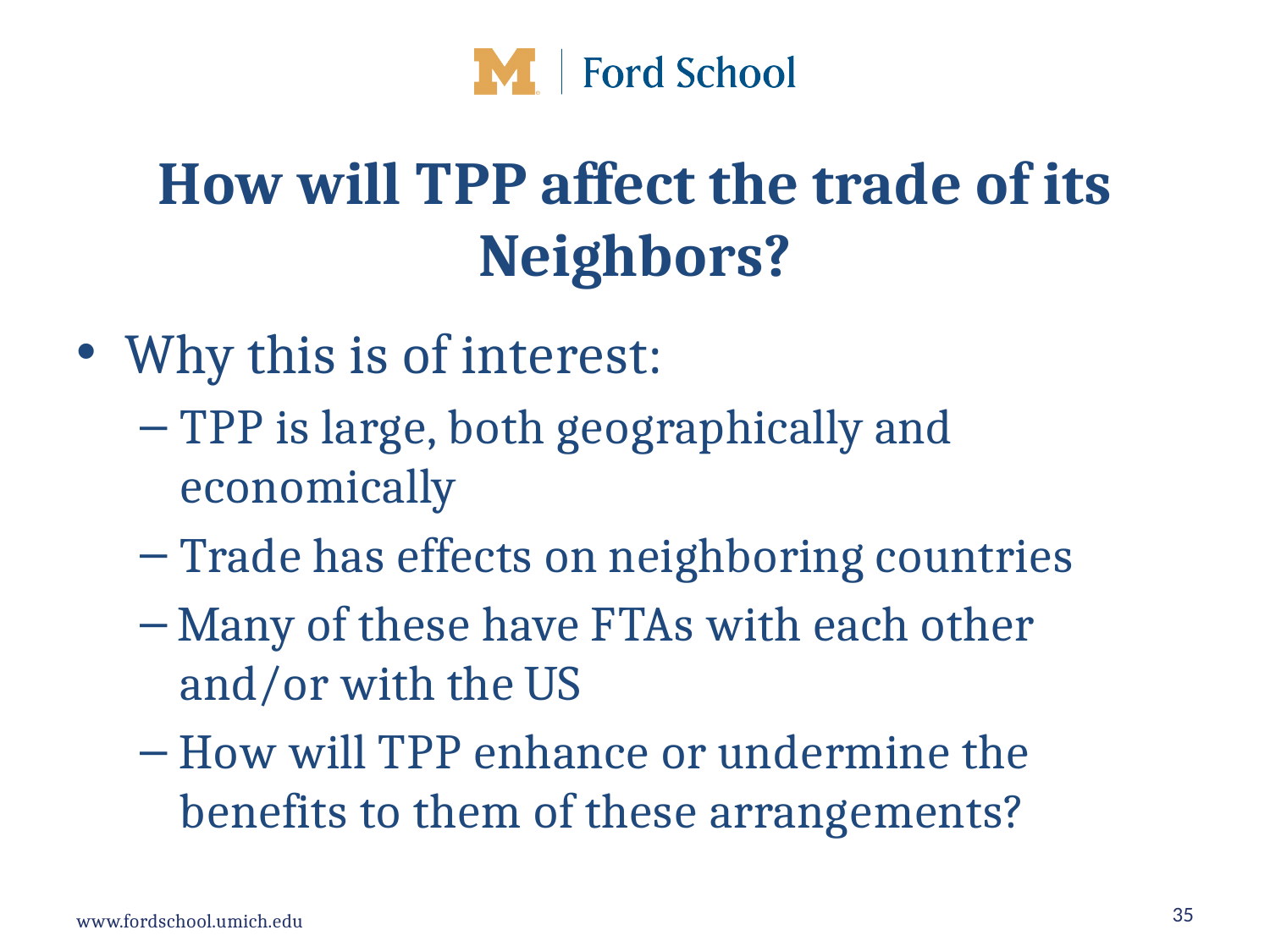

# How will TPP affect the trade of its Neighbors?
Why this is of interest:
TPP is large, both geographically and economically
Trade has effects on neighboring countries
Many of these have FTAs with each other and/or with the US
How will TPP enhance or undermine the benefits to them of these arrangements?

35